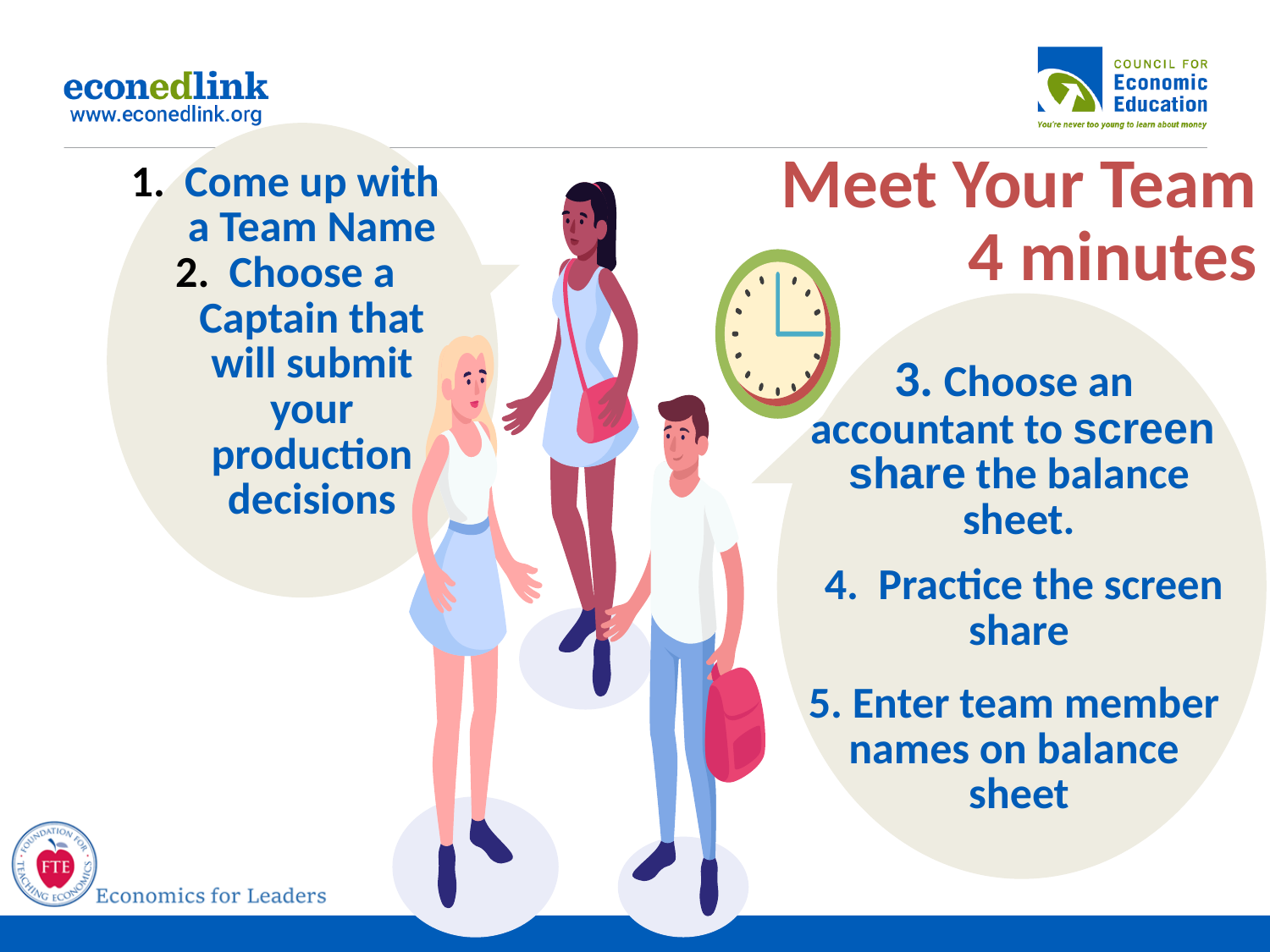

Come up with a Team Name
Choose a Captain that will submit your production decisions
Meet Your Team
4 minutes

# 3. Choose an
accountant to screen
share the balance sheet.

 4.  Practice the screen share

5. Enter team member
names on balance
sheet